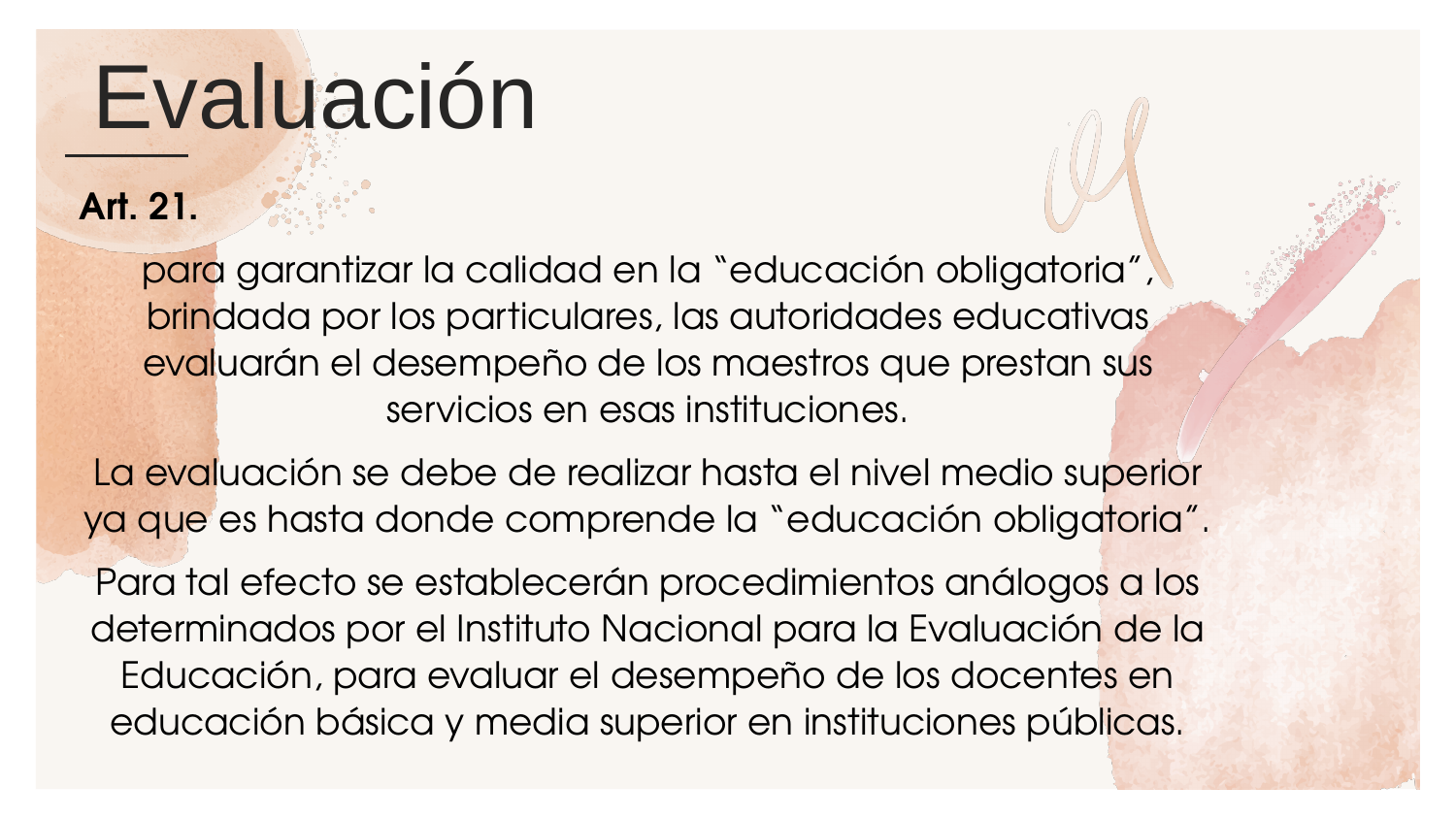

# Evaluación
Art. 21.
para garantizar la calidad en la “educación obligatoria”, brindada por los particulares, las autoridades educativas evaluarán el desempeño de los maestros que prestan sus servicios en esas instituciones.
La evaluación se debe de realizar hasta el nivel medio superior ya que es hasta donde comprende la “educación obligatoria”.
Para tal efecto se establecerán procedimientos análogos a los determinados por el Instituto Nacional para la Evaluación de la Educación, para evaluar el desempeño de los docentes en educación básica y media superior en instituciones públicas.